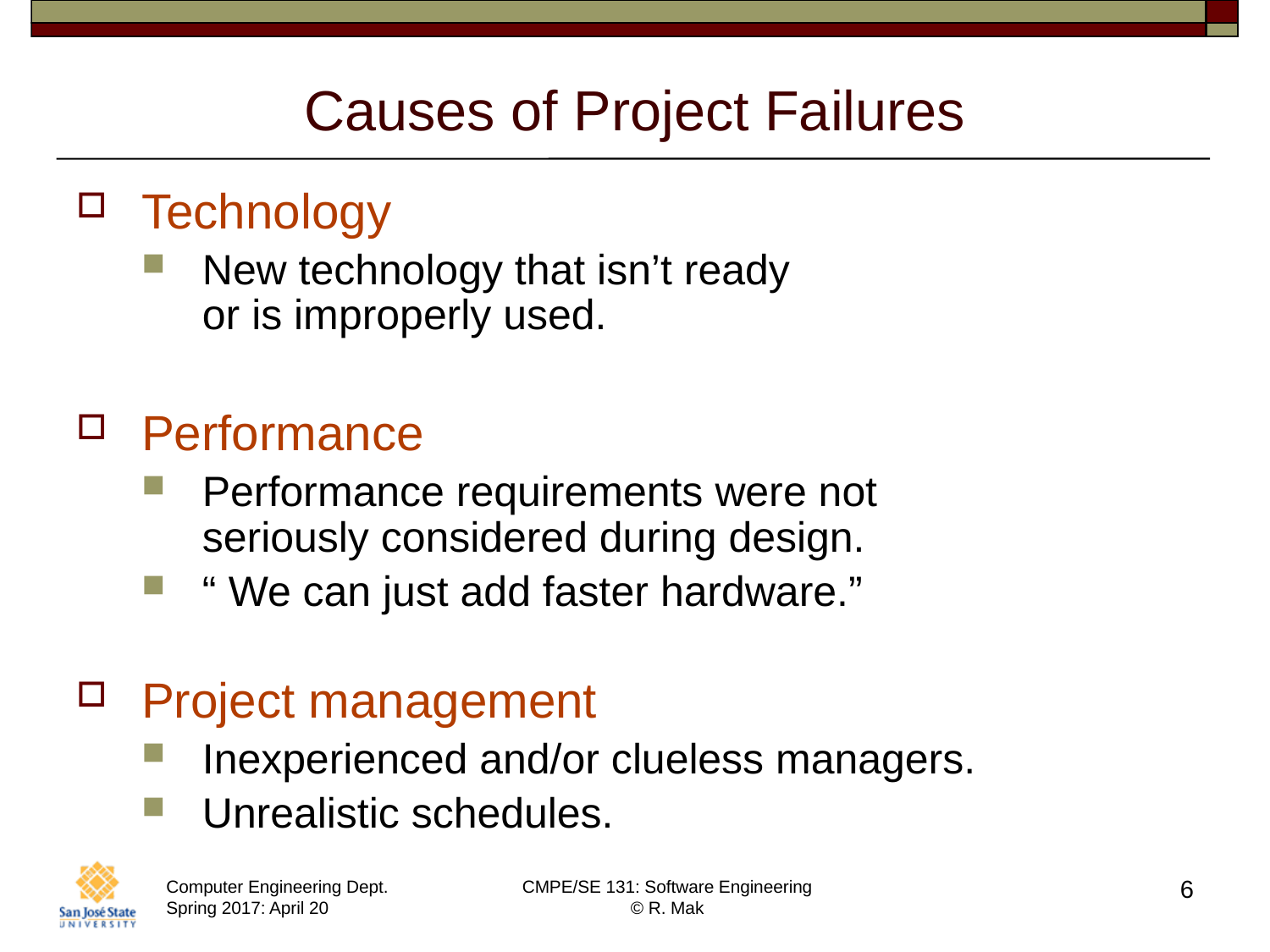

# Causes of Project Failures
Technology
New technology that isn’t ready
or is improperly used.

Performance
Performance requirements were not
seriously considered during design.
“ We can just add faster hardware.”

Project management
Inexperienced and/or clueless managers.
Unrealistic schedules.
6